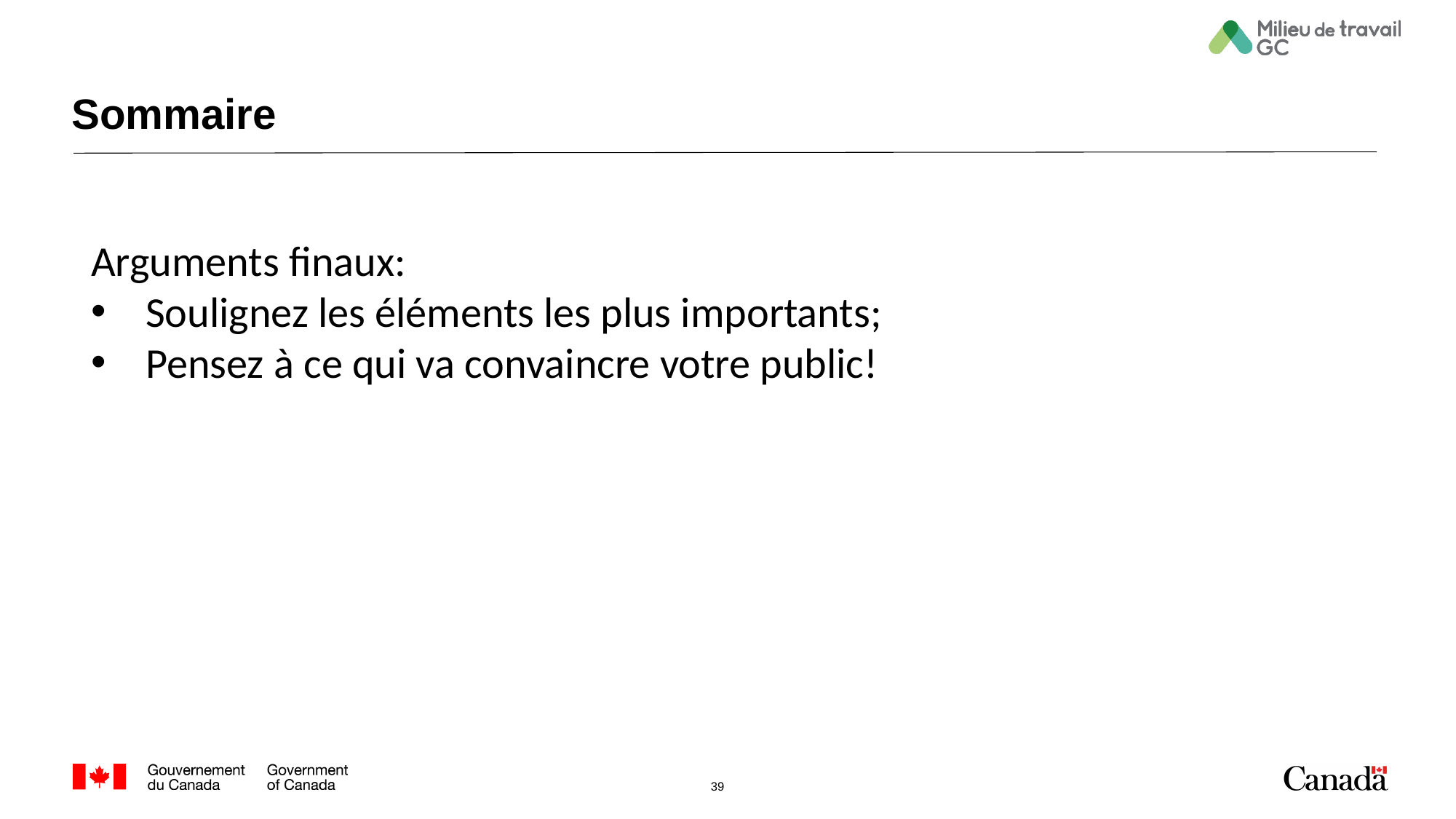

# Sommaire
Arguments finaux:
Soulignez les éléments les plus importants;
Pensez à ce qui va convaincre votre public!